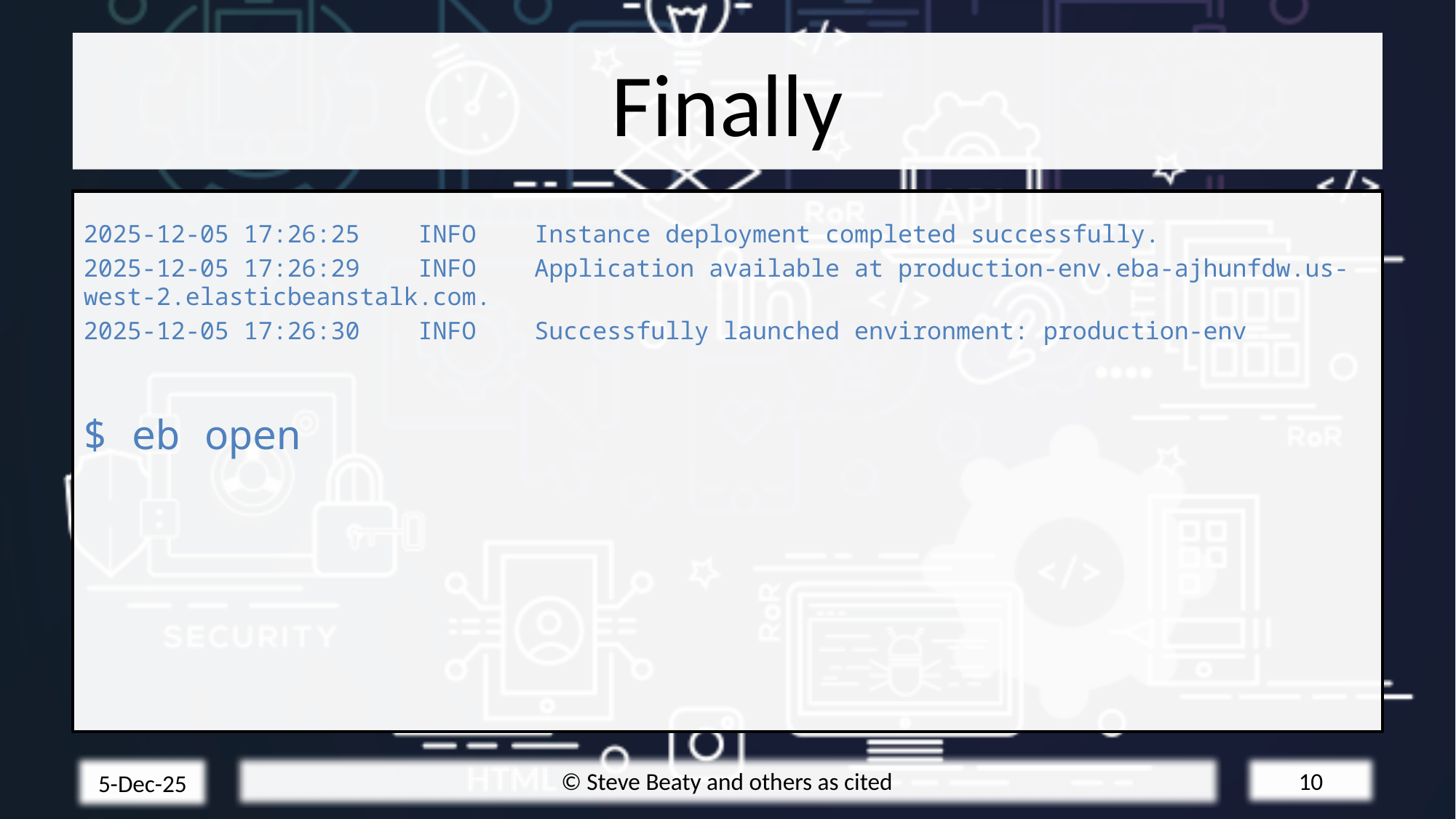

# Finally
2025-12-05 17:26:25    INFO    Instance deployment completed successfully.
2025-12-05 17:26:29    INFO    Application available at production-env.eba-ajhunfdw.us-west-2.elasticbeanstalk.com.
2025-12-05 17:26:30    INFO    Successfully launched environment: production-env

$ eb open